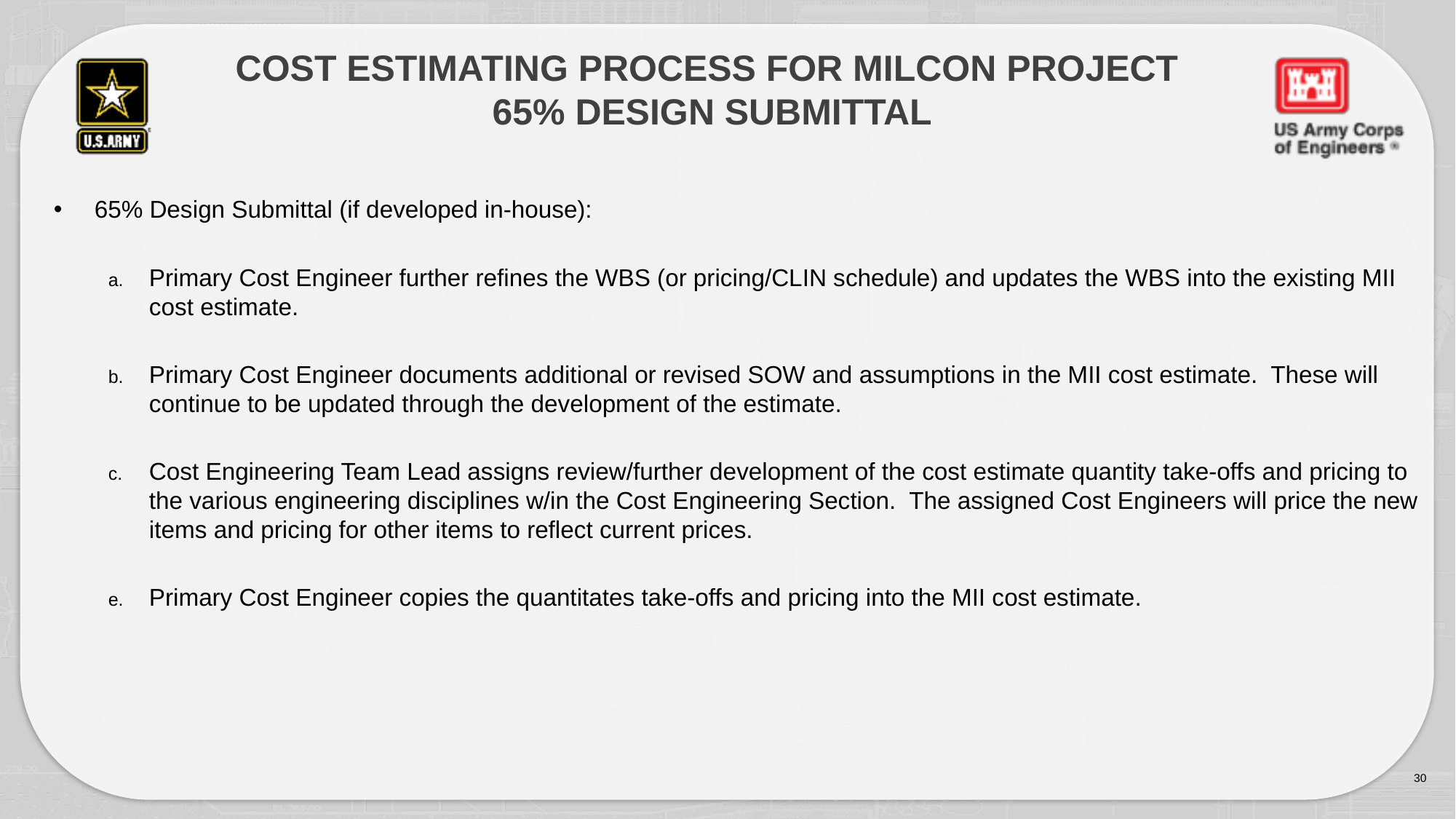

# Cost Estimating process for milcon project 65% design Submittal
65% Design Submittal (if developed in-house):

Primary Cost Engineer further refines the WBS (or pricing/CLIN schedule) and updates the WBS into the existing MII cost estimate.

Primary Cost Engineer documents additional or revised SOW and assumptions in the MII cost estimate.  These will continue to be updated through the development of the estimate.

Cost Engineering Team Lead assigns review/further development of the cost estimate quantity take-offs and pricing to the various engineering disciplines w/in the Cost Engineering Section.  The assigned Cost Engineers will price the new items and pricing for other items to reflect current prices.

Primary Cost Engineer copies the quantitates take-offs and pricing into the MII cost estimate.
30